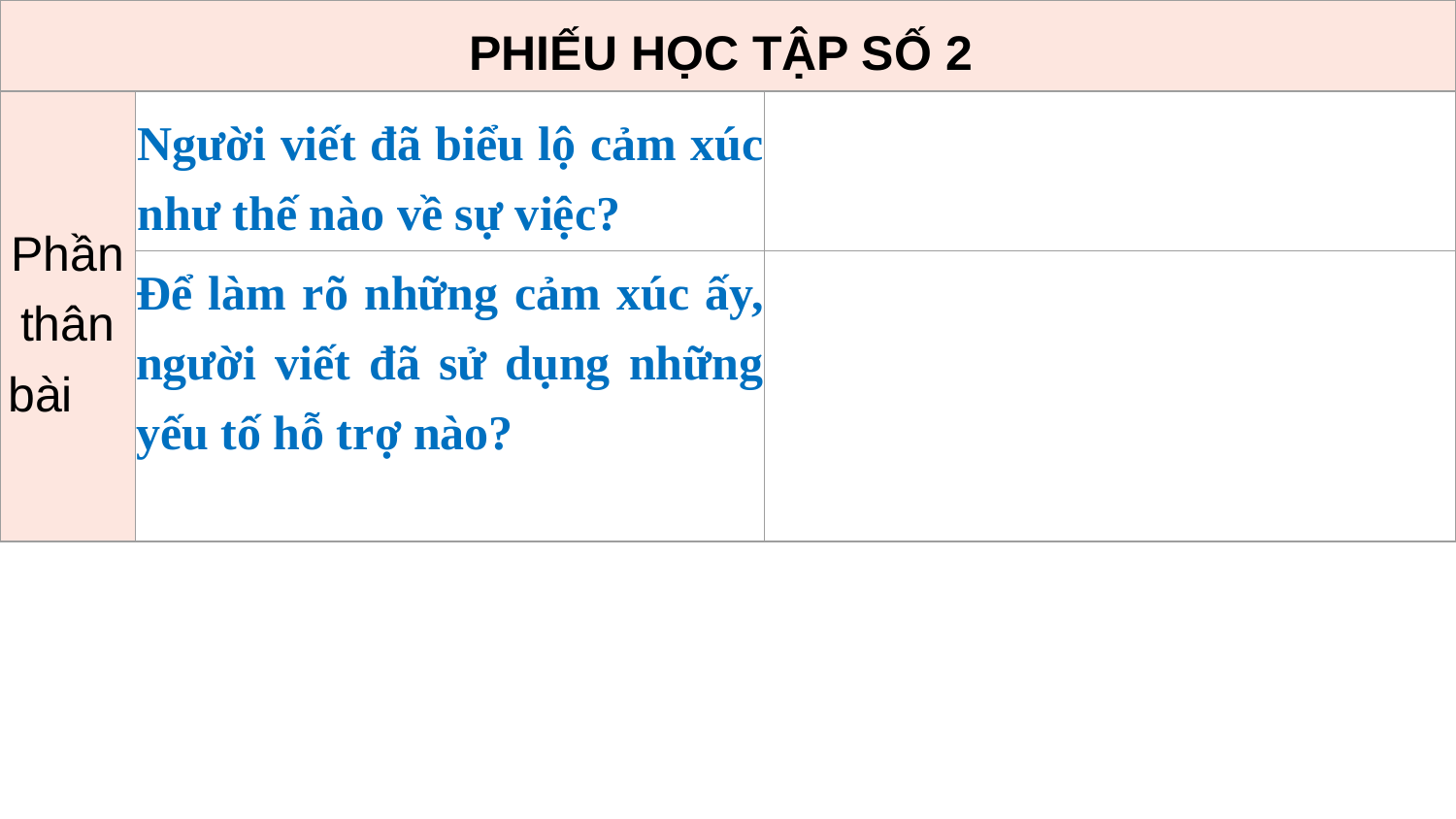

| PHIẾU HỌC TẬP SỐ 2 |  |  |
| --- | --- | --- |
| Phần thân bài | Người viết đã biểu lộ cảm xúc như thế nào về sự việc? |  |
|  | Để làm rõ những cảm xúc ấy, người viết đã sử dụng những yếu tố hỗ trợ nào? |  |